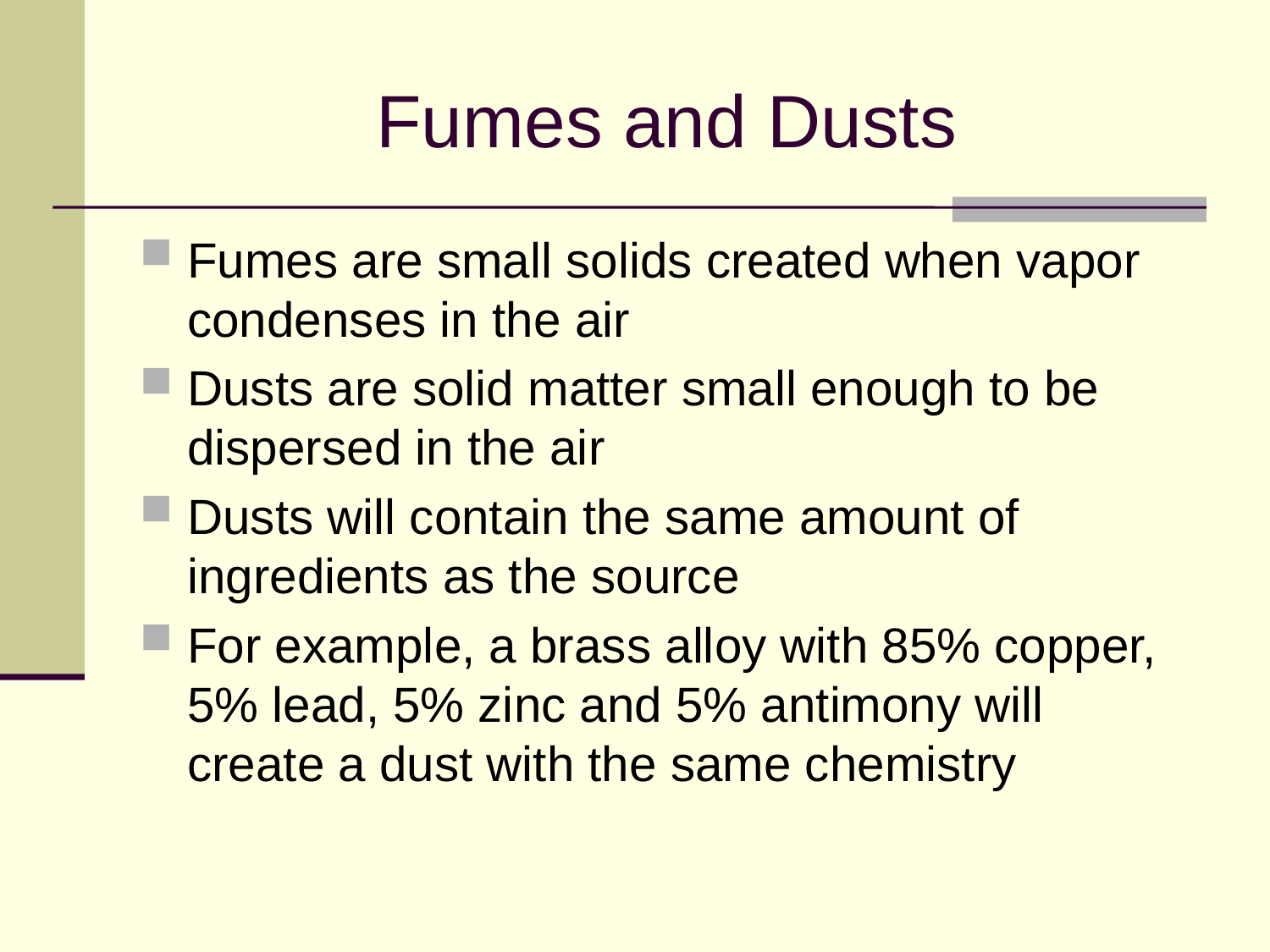

# Fumes and Dusts
Fumes are small solids created when vapor condenses in the air
Dusts are solid matter small enough to be dispersed in the air
Dusts will contain the same amount of ingredients as the source
For example, a brass alloy with 85% copper, 5% lead, 5% zinc and 5% antimony will create a dust with the same chemistry